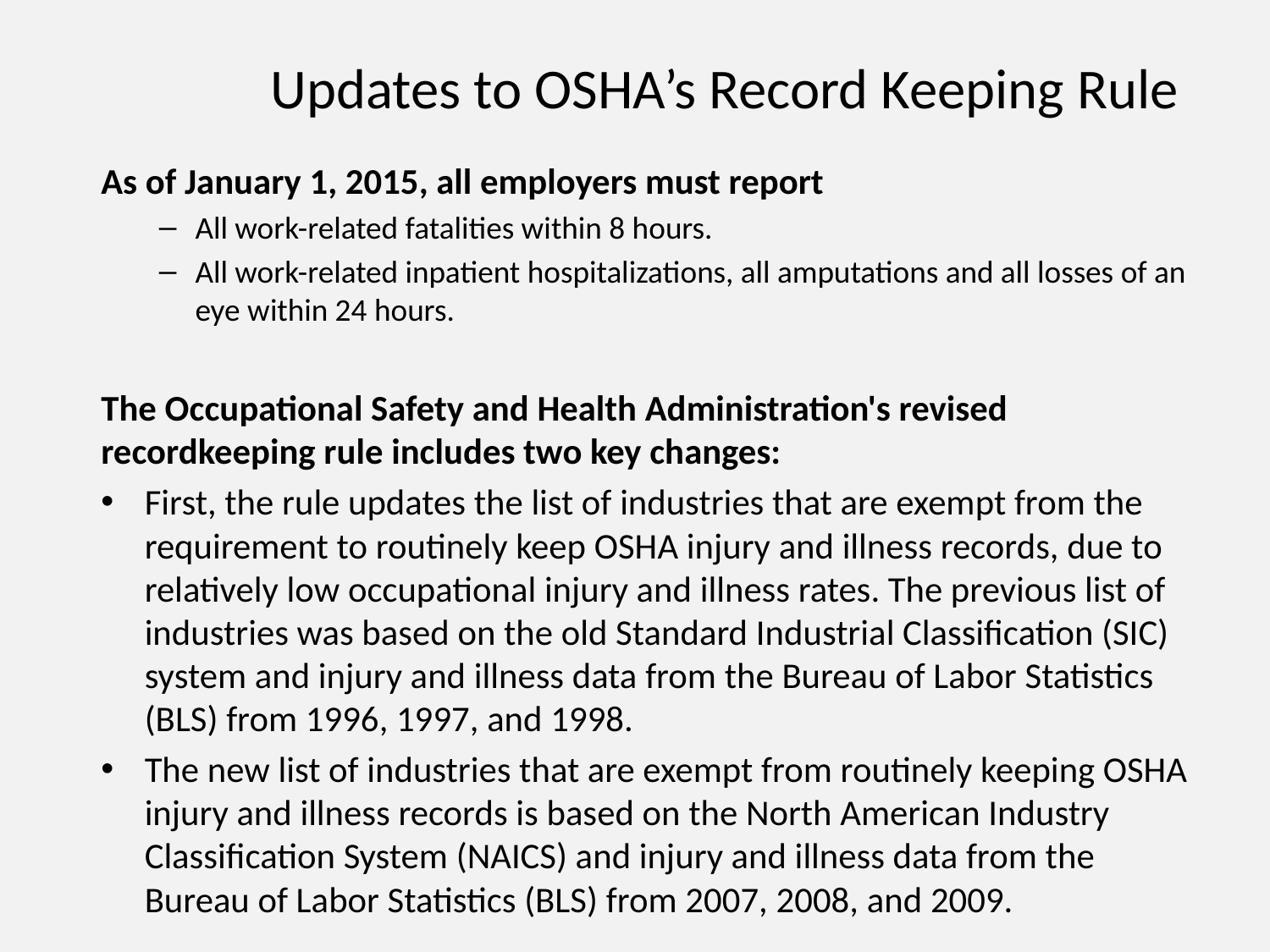

# Updates to OSHA’s Record Keeping Rule
As of January 1, 2015, all employers must report
All work-related fatalities within 8 hours.
All work-related inpatient hospitalizations, all amputations and all losses of an eye within 24 hours.

The Occupational Safety and Health Administration's revised recordkeeping rule includes two key changes:
First, the rule updates the list of industries that are exempt from the requirement to routinely keep OSHA injury and illness records, due to relatively low occupational injury and illness rates. The previous list of industries was based on the old Standard Industrial Classification (SIC) system and injury and illness data from the Bureau of Labor Statistics (BLS) from 1996, 1997, and 1998.
The new list of industries that are exempt from routinely keeping OSHA injury and illness records is based on the North American Industry Classification System (NAICS) and injury and illness data from the Bureau of Labor Statistics (BLS) from 2007, 2008, and 2009.